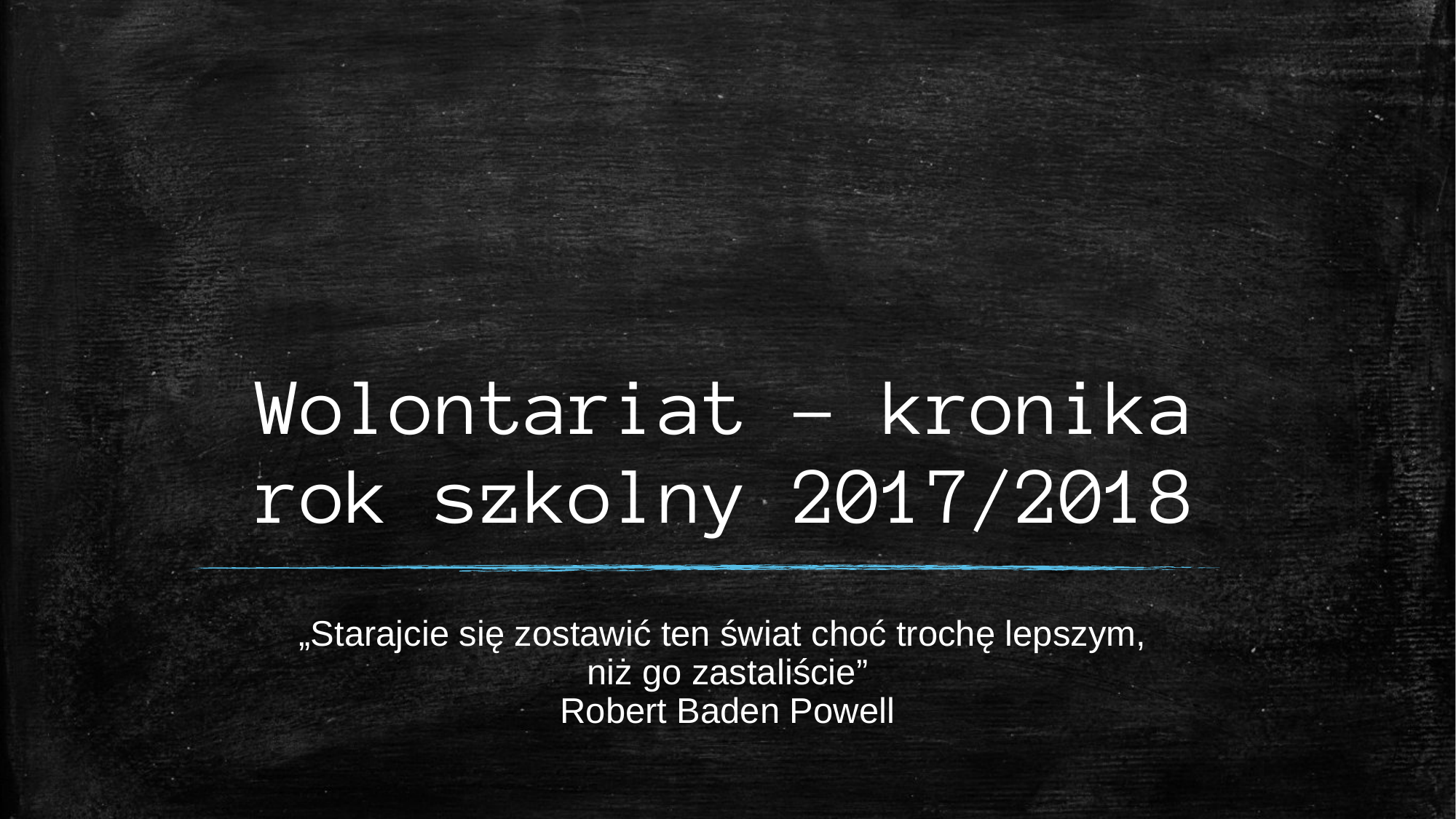

# Wolontariat – kronika rok szkolny 2017/2018
„Starajcie się zostawić ten świat choć trochę lepszym,
niż go zastaliście”
Robert Baden Powell